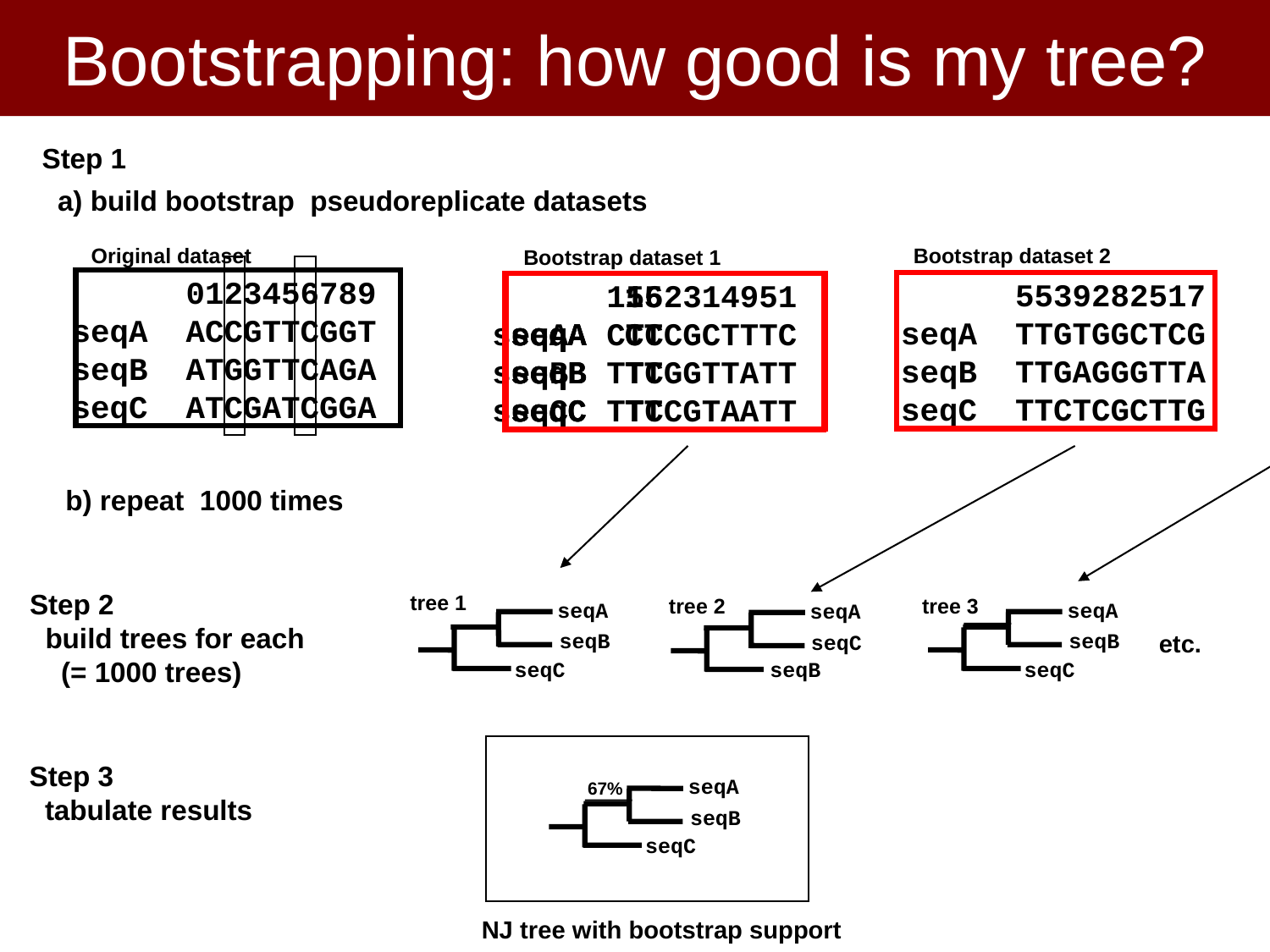

# Bootstrapping: how good is my tree?
Step 1
  a) build bootstrap  pseudoreplicate datasets
Original dataset
Bootstrap dataset 2
      5539282517
seqA  TTGTGGCTCG
seqB  TTGAGGGTTA
seqC  TTCTCGCTTG

Bootstrap dataset 1

      0123456789
seqA  ACCGTTCGGT
seqB  ATGGTTCAGA
seqC  ATCGATCGGA
      15
seqA  CT
seqB  TT
seqC  TT

      1
seqA  C
seqB  T
seqC  T

seqA
seqB
seqC

      1562314951
seqA  CTCCGCTTTC
seqB  TTCGGTTATT
seqC  TTCCGTAATT

tree 2
seqA

seqC

seqB

tree 3
seqA

seqB

seqC

etc.

tree 1
seqA

seqB

seqC

Step 2
  build trees for each
    (= 1000 trees)
 b) repeat  1000 times

Step 3
  tabulate results

seqA
67%

seqB

seqC

NJ tree with bootstrap support